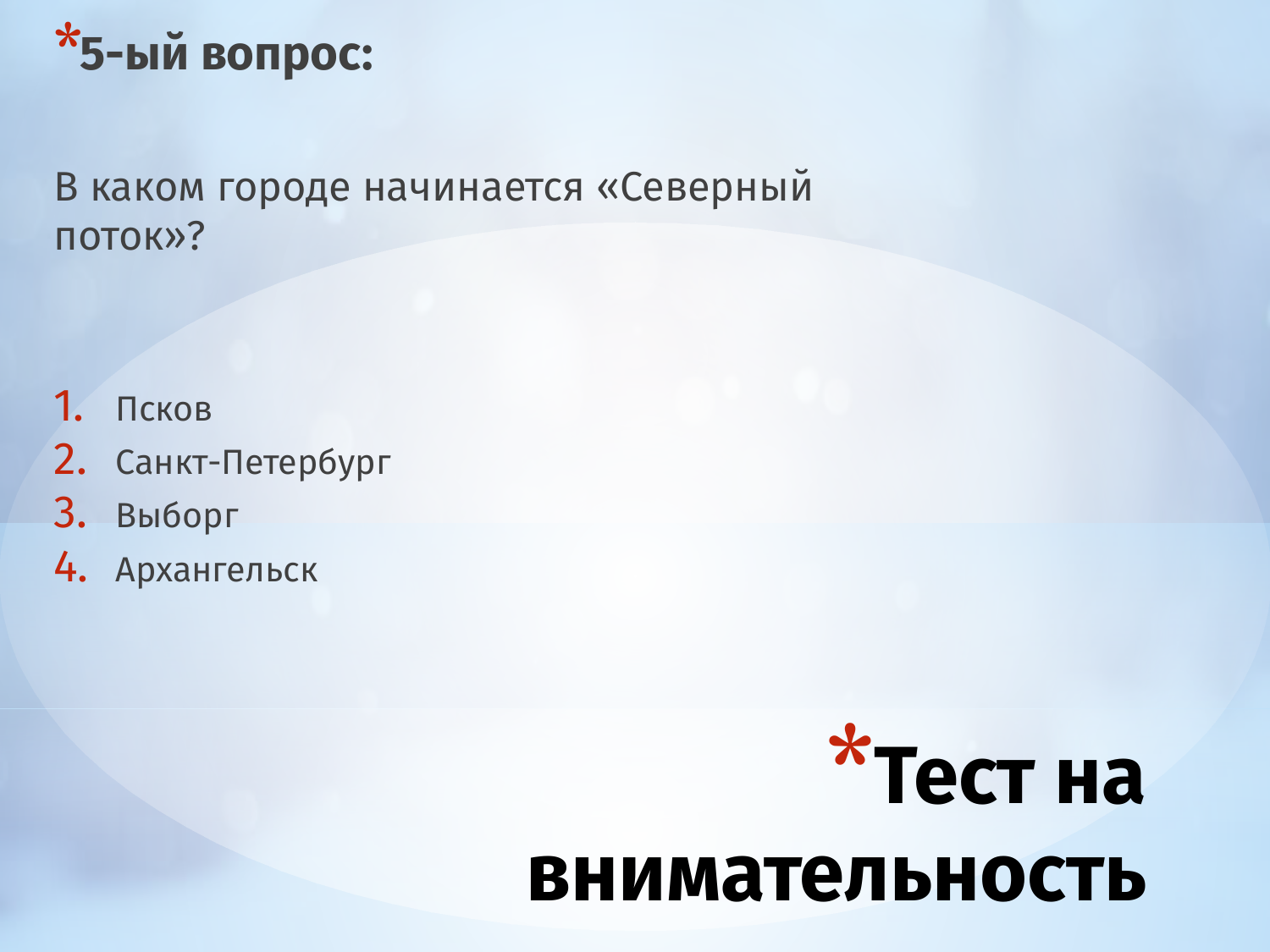

5-ый вопрос:

В каком городе начинается «Северный поток»?

Псков
Санкт-Петербург
Выборг
Архангельск
# Тест на внимательность